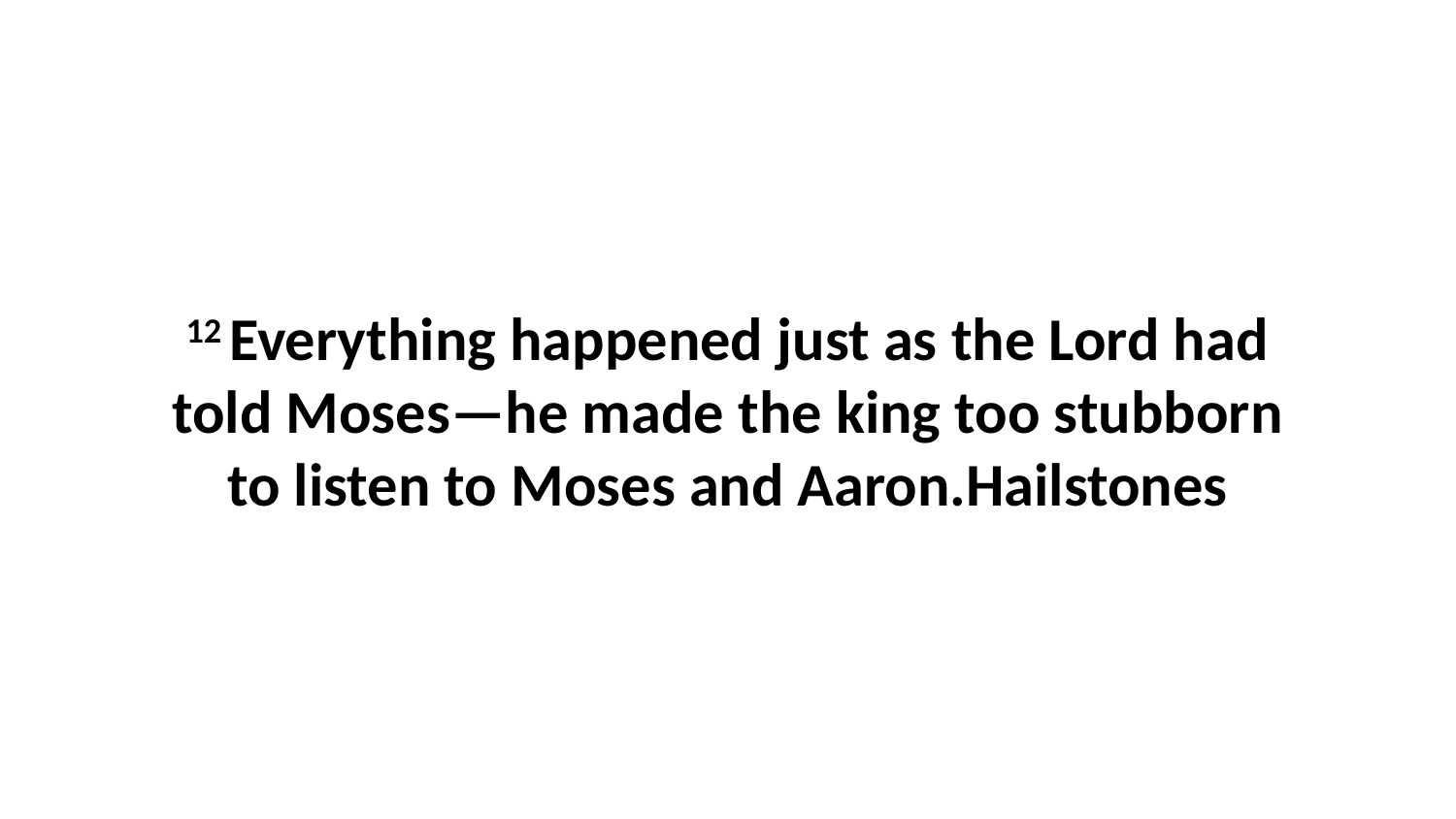

12 Everything happened just as the Lord had told Moses—he made the king too stubborn to listen to Moses and Aaron.Hailstones